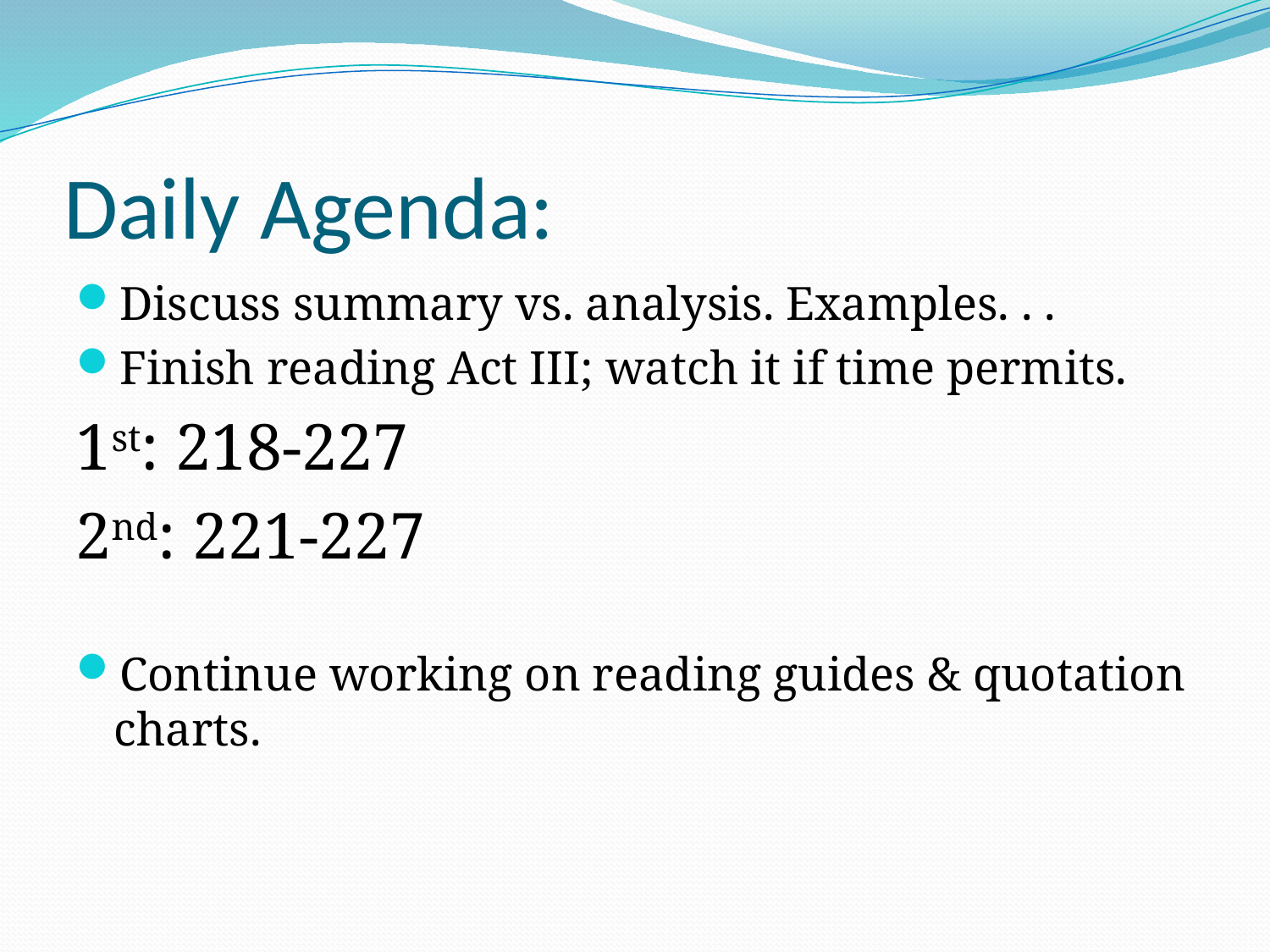

# Daily Agenda:
Discuss summary vs. analysis. Examples. . .
Finish reading Act III; watch it if time permits.
1st: 218-227
2nd: 221-227

Continue working on reading guides & quotation charts.